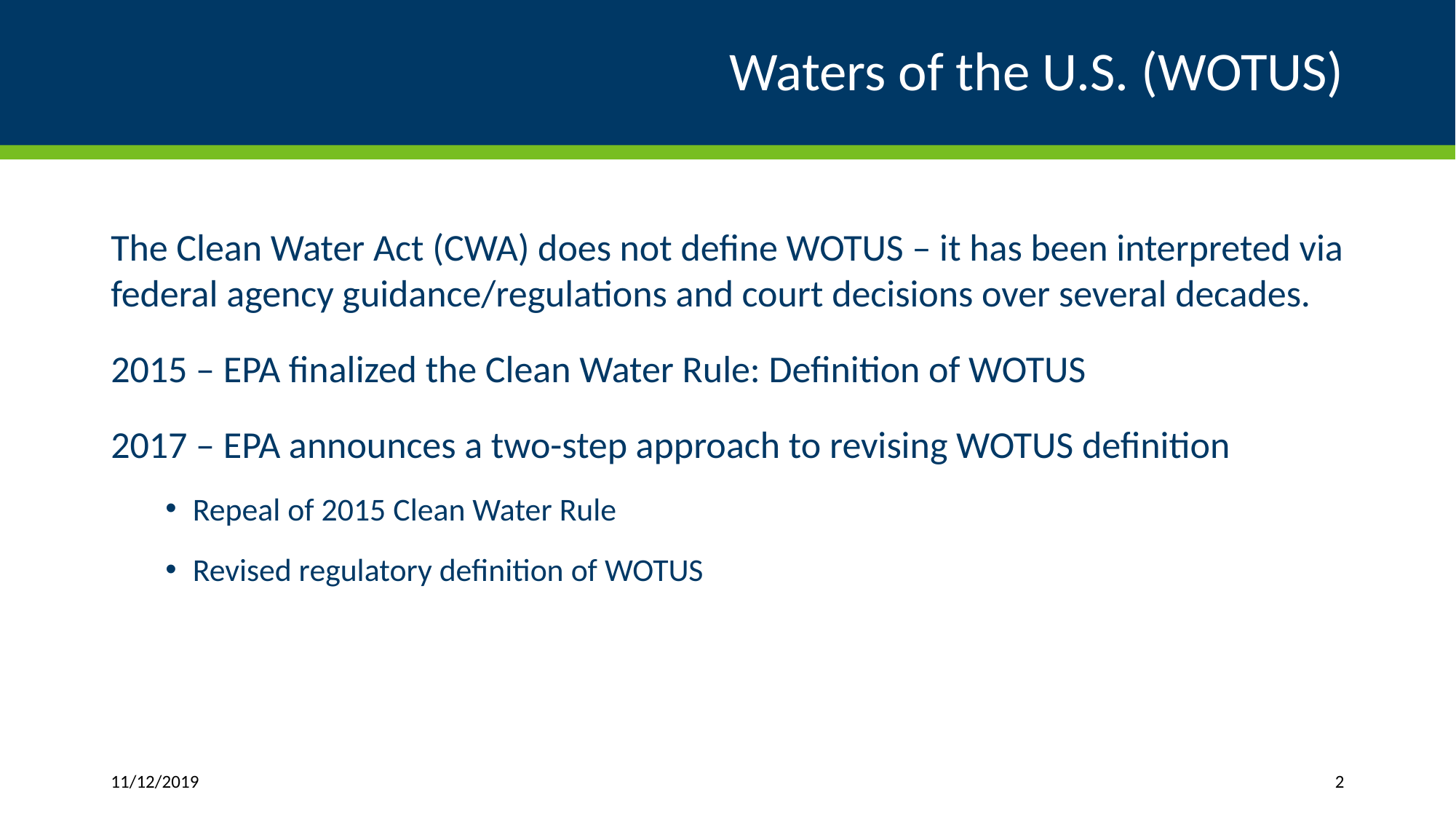

# Waters of the U.S. (WOTUS)
The Clean Water Act (CWA) does not define WOTUS – it has been interpreted via federal agency guidance/regulations and court decisions over several decades.
2015 – EPA finalized the Clean Water Rule: Definition of WOTUS
2017 – EPA announces a two-step approach to revising WOTUS definition
Repeal of 2015 Clean Water Rule
Revised regulatory definition of WOTUS
11/12/2019
2